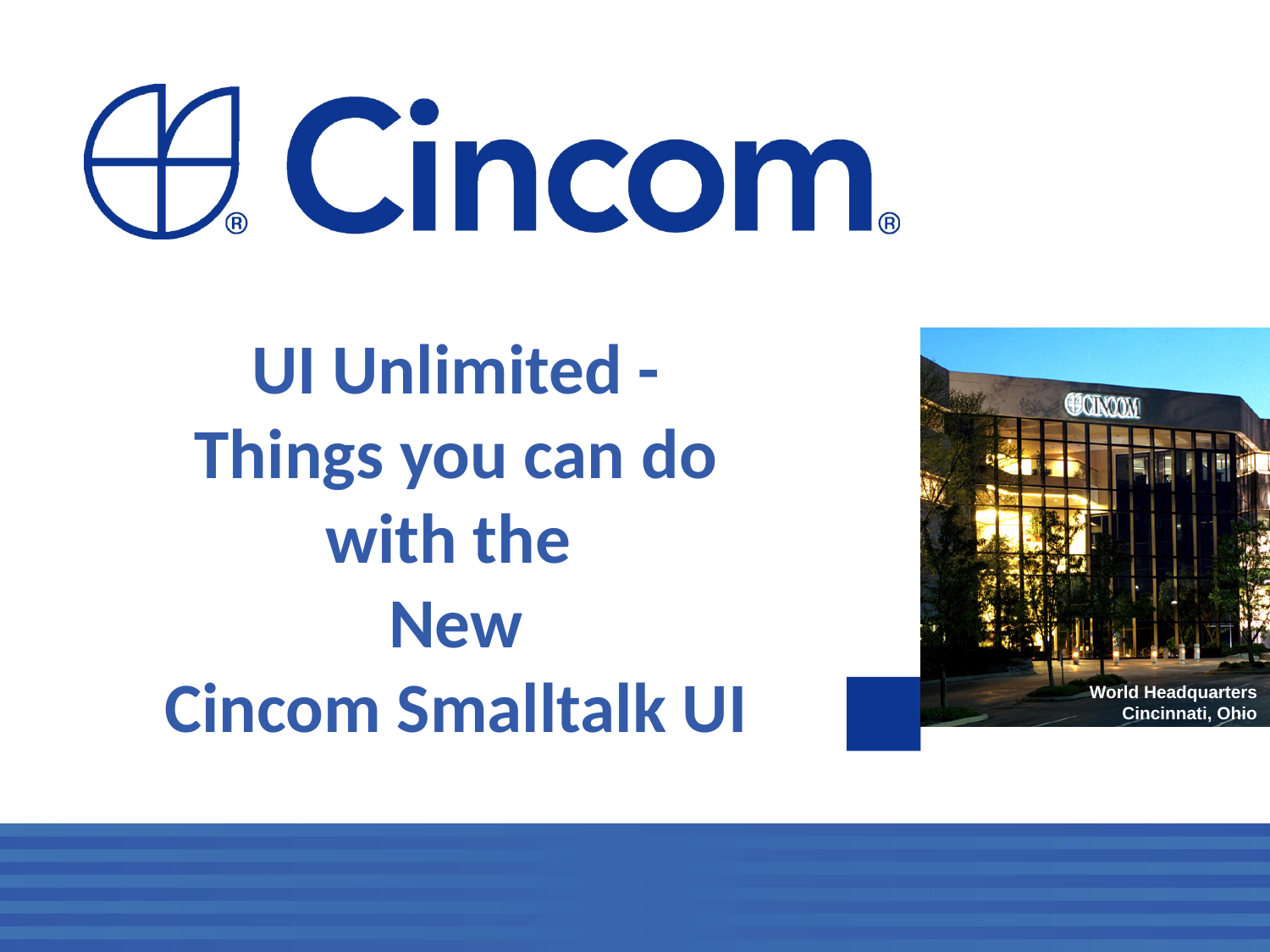

UI Unlimited -
Things you can do
with the
New
Cincom Smalltalk UI